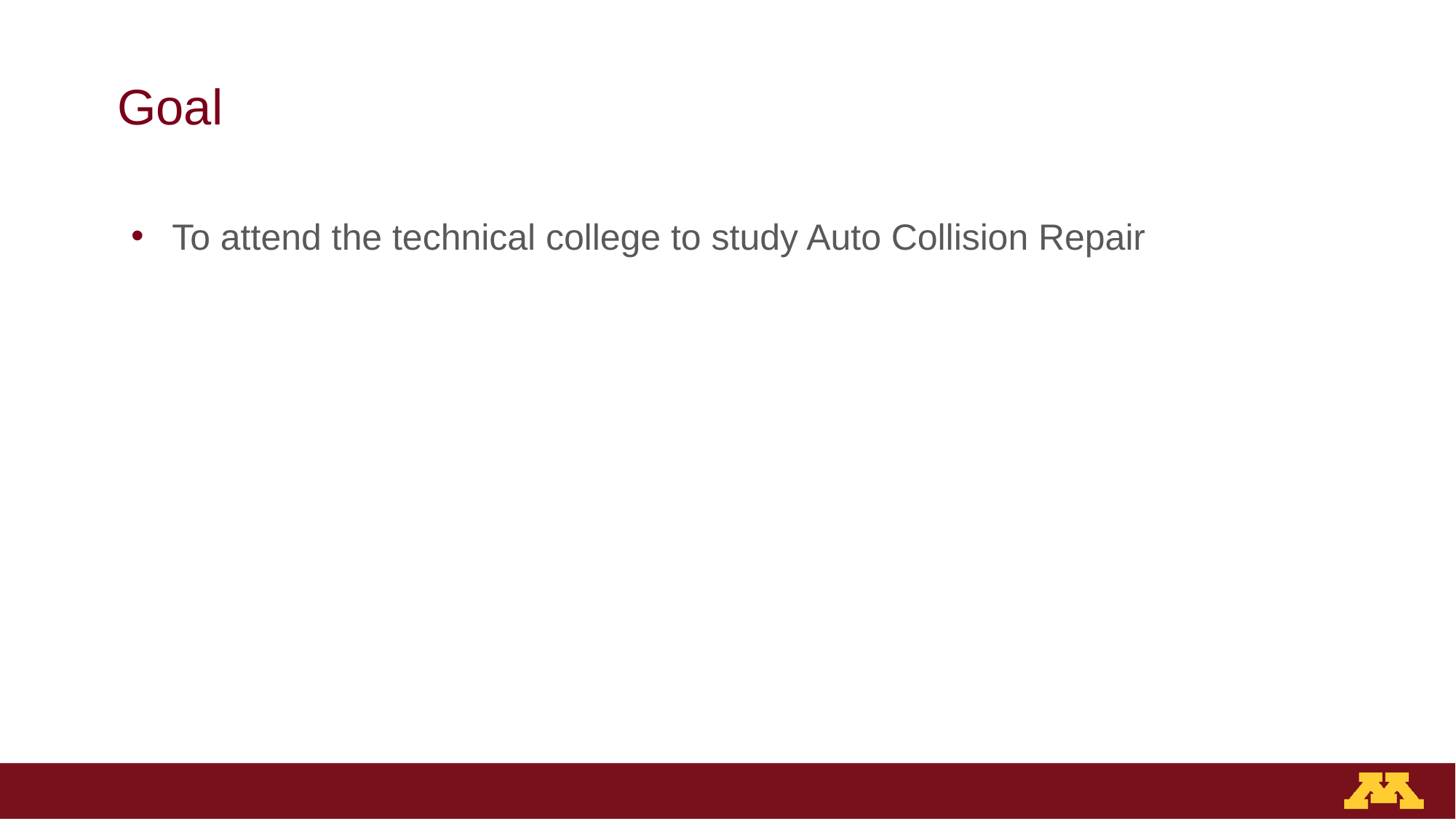

# Goal
To attend the technical college to study Auto Collision Repair